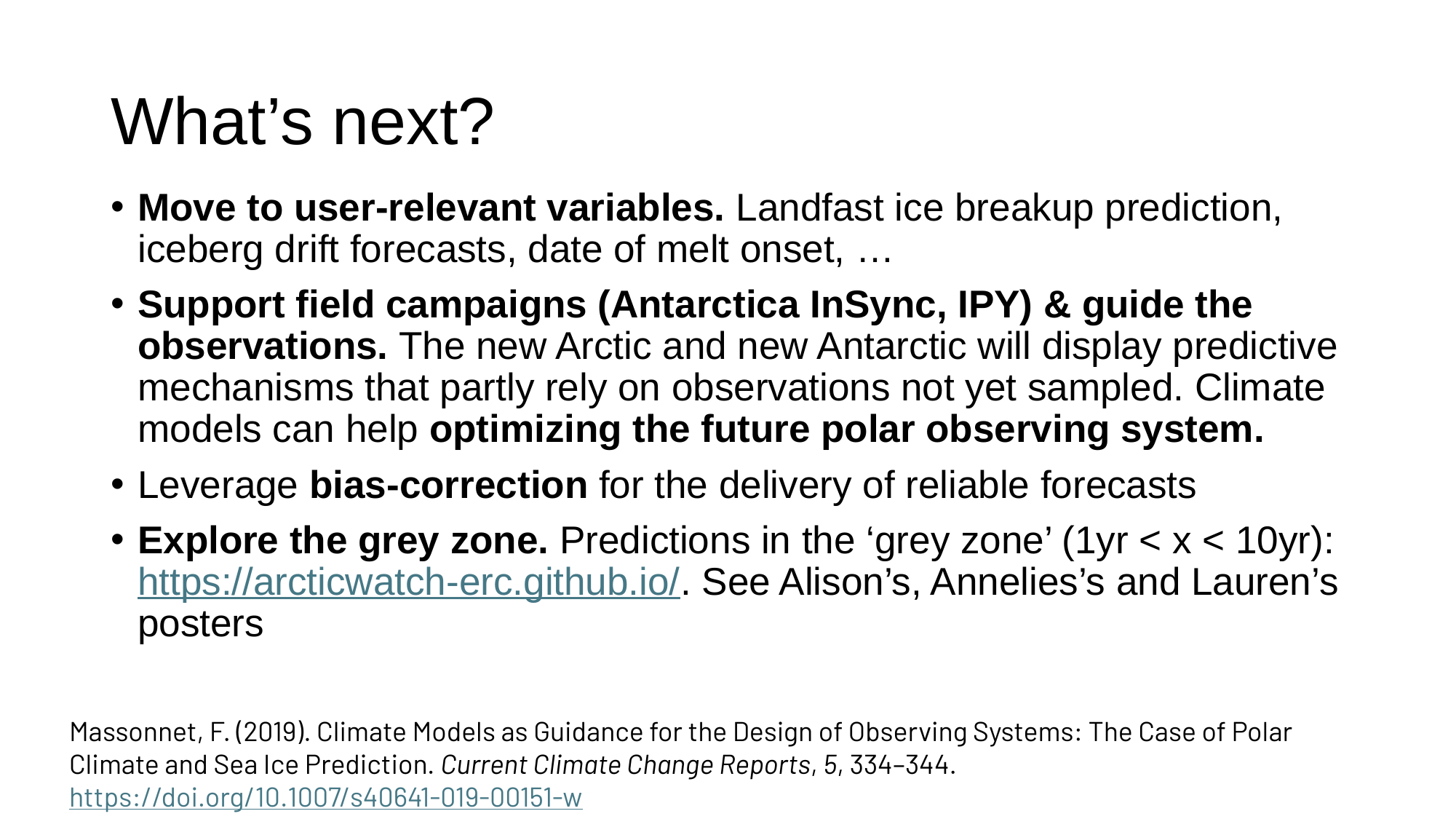

# What’s next?
Move to user-relevant variables. Landfast ice breakup prediction, iceberg drift forecasts, date of melt onset, …
Support field campaigns (Antarctica InSync, IPY) & guide the observations. The new Arctic and new Antarctic will display predictive mechanisms that partly rely on observations not yet sampled. Climate models can help optimizing the future polar observing system.
Leverage bias-correction for the delivery of reliable forecasts
Explore the grey zone. Predictions in the ‘grey zone’ (1yr < x < 10yr): https://arcticwatch-erc.github.io/. See Alison’s, Annelies’s and Lauren’s posters

Massonnet, F. (2019). Climate Models as Guidance for the Design of Observing Systems: The Case of Polar Climate and Sea Ice Prediction. Current Climate Change Reports, 5, 334–344. https://doi.org/10.1007/s40641-019-00151-w